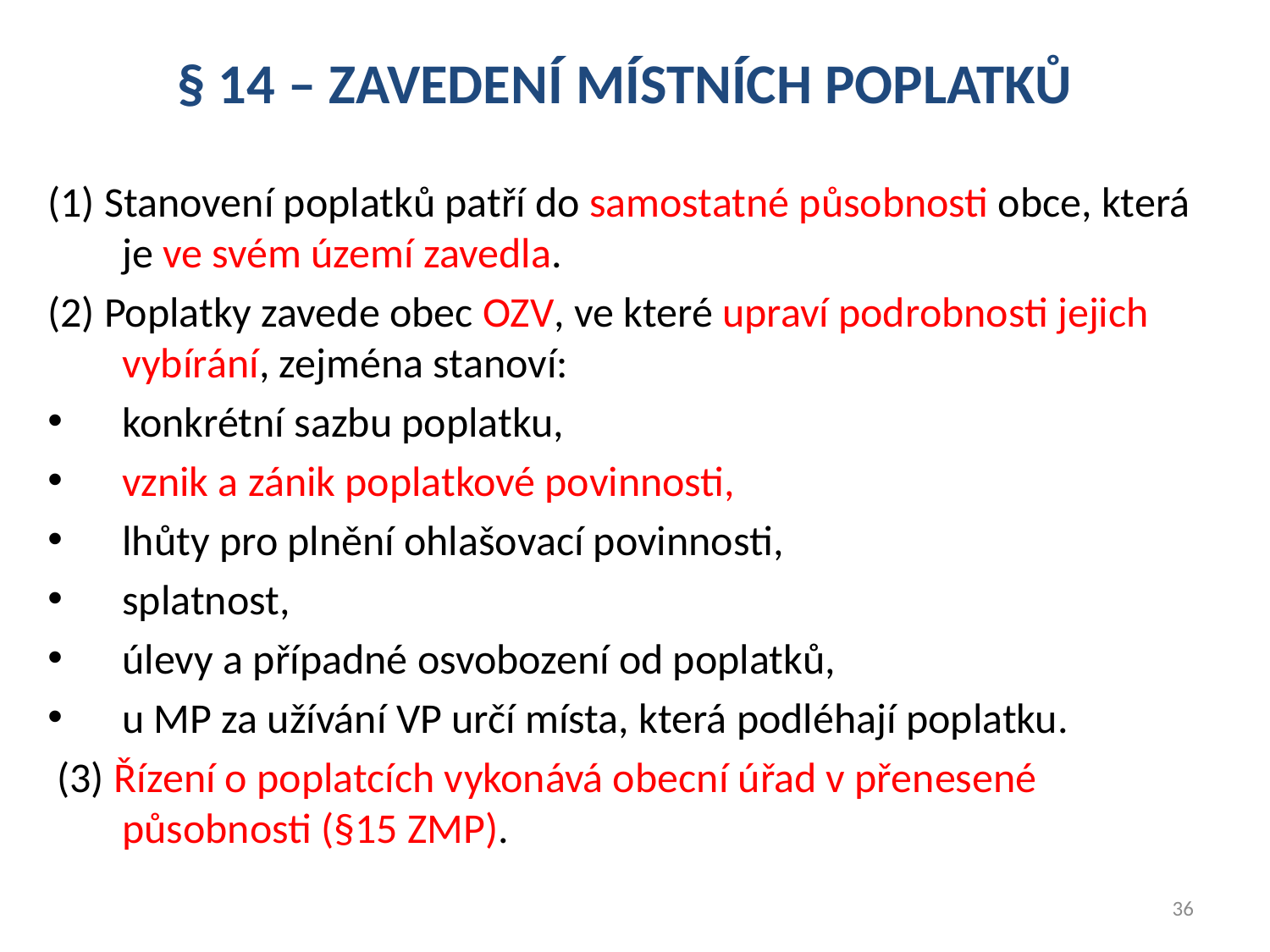

# § 14 – ZAVEDENÍ MÍSTNÍCH POPLATKŮ
(1) Stanovení poplatků patří do samostatné působnosti obce, která je ve svém území zavedla.
(2) Poplatky zavede obec OZV, ve které upraví podrobnosti jejich vybírání, zejména stanoví:
konkrétní sazbu poplatku,
vznik a zánik poplatkové povinnosti,
lhůty pro plnění ohlašovací povinnosti,
splatnost,
úlevy a případné osvobození od poplatků,
u MP za užívání VP určí místa, která podléhají poplatku.
 (3) Řízení o poplatcích vykonává obecní úřad v přenesené působnosti (§15 ZMP).
36